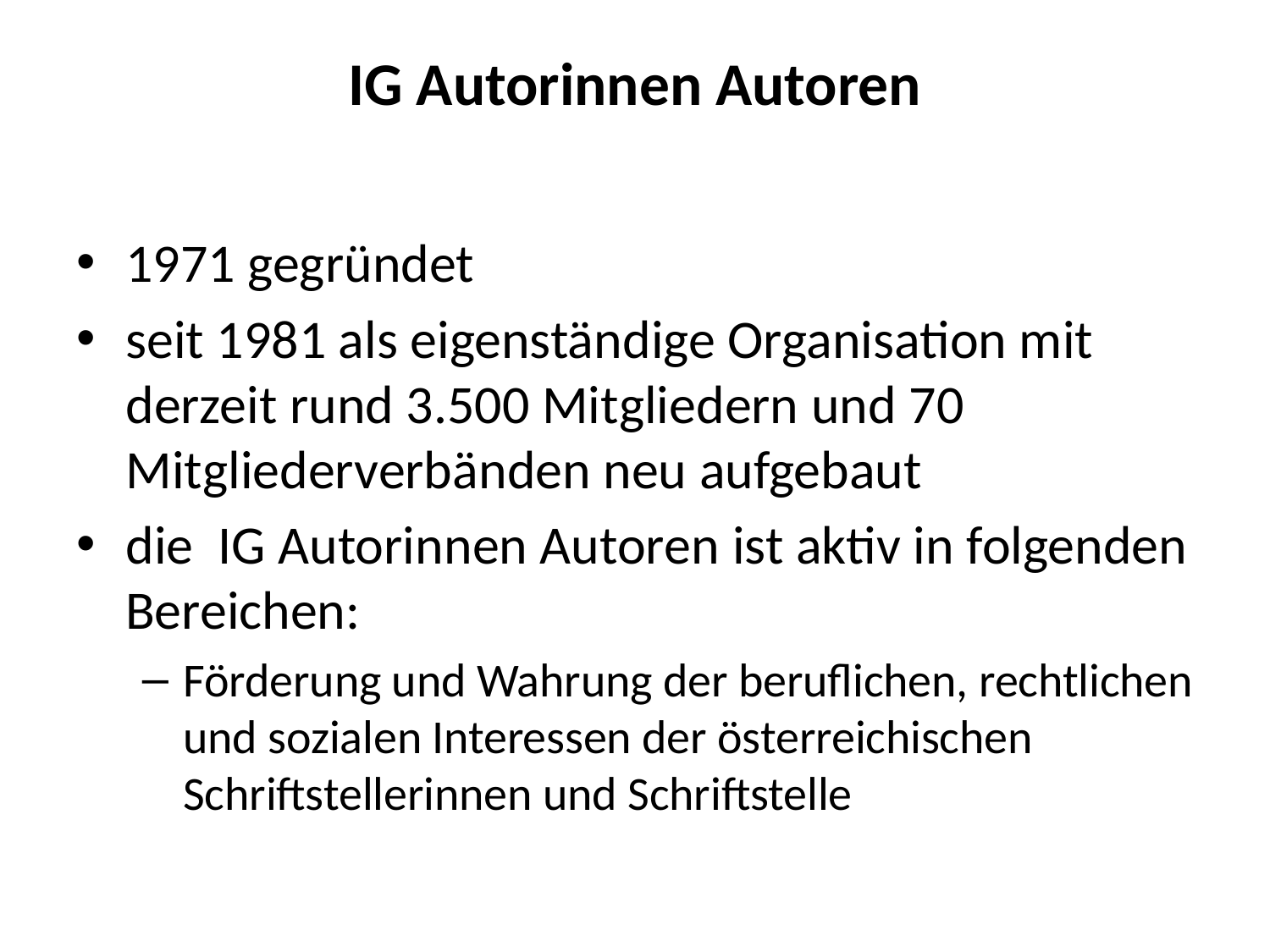

# IG Autorinnen Autoren
1971 gegründet
seit 1981 als eigenständige Organisation mit derzeit rund 3.500 Mitgliedern und 70 Mitgliederverbänden neu aufgebaut
die  IG Autorinnen Autoren ist aktiv in folgenden Bereichen:
Förderung und Wahrung der beruflichen, rechtlichen und sozialen Interessen der österreichischen Schriftstellerinnen und Schriftstelle